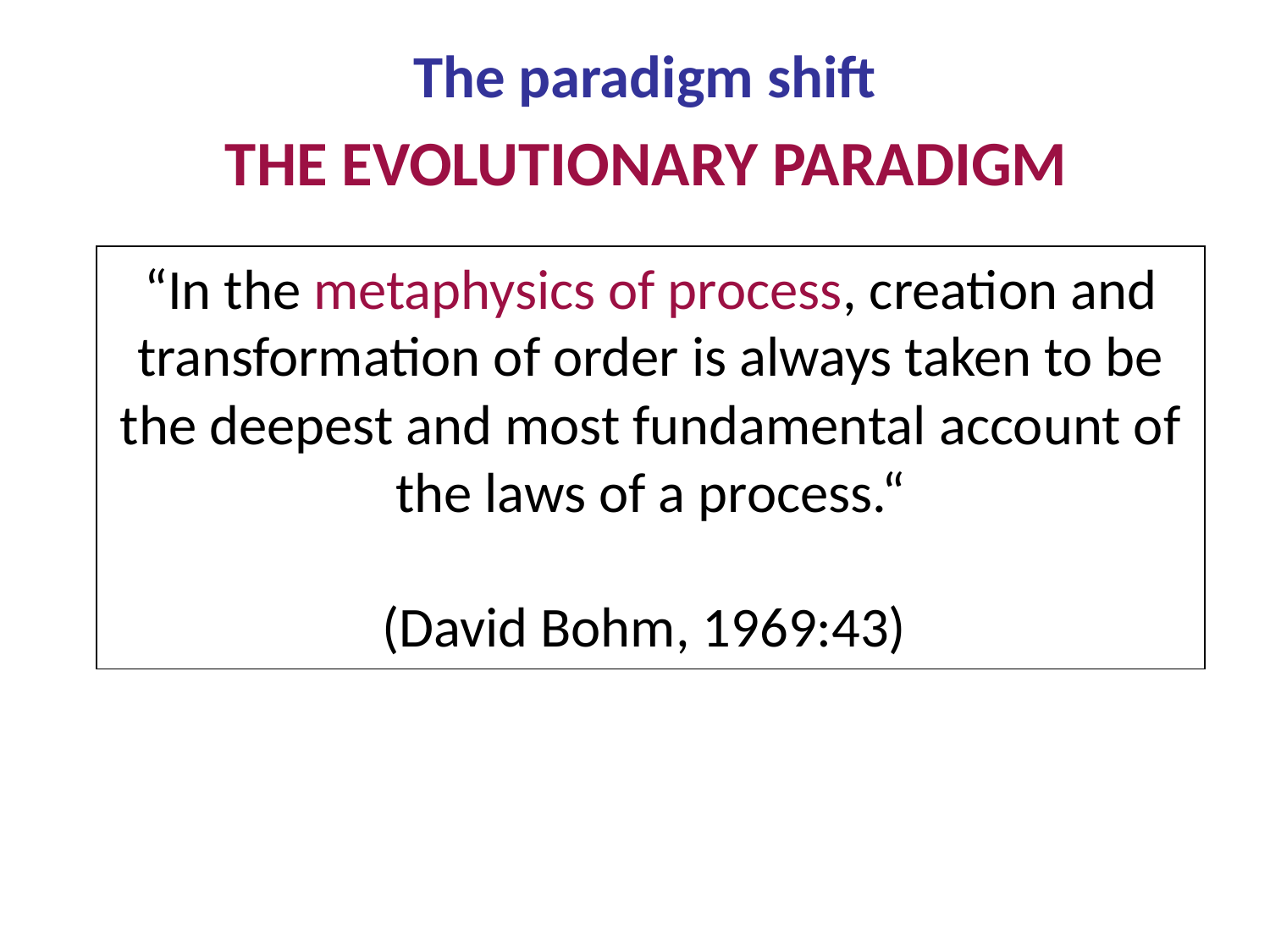

The paradigm shift
THE EVOLUTIONARY PARADIGM
“In the metaphysics of process, creation and transformation of order is always taken to be the deepest and most fundamental account of the laws of a process.“

(David Bohm, 1969:43)